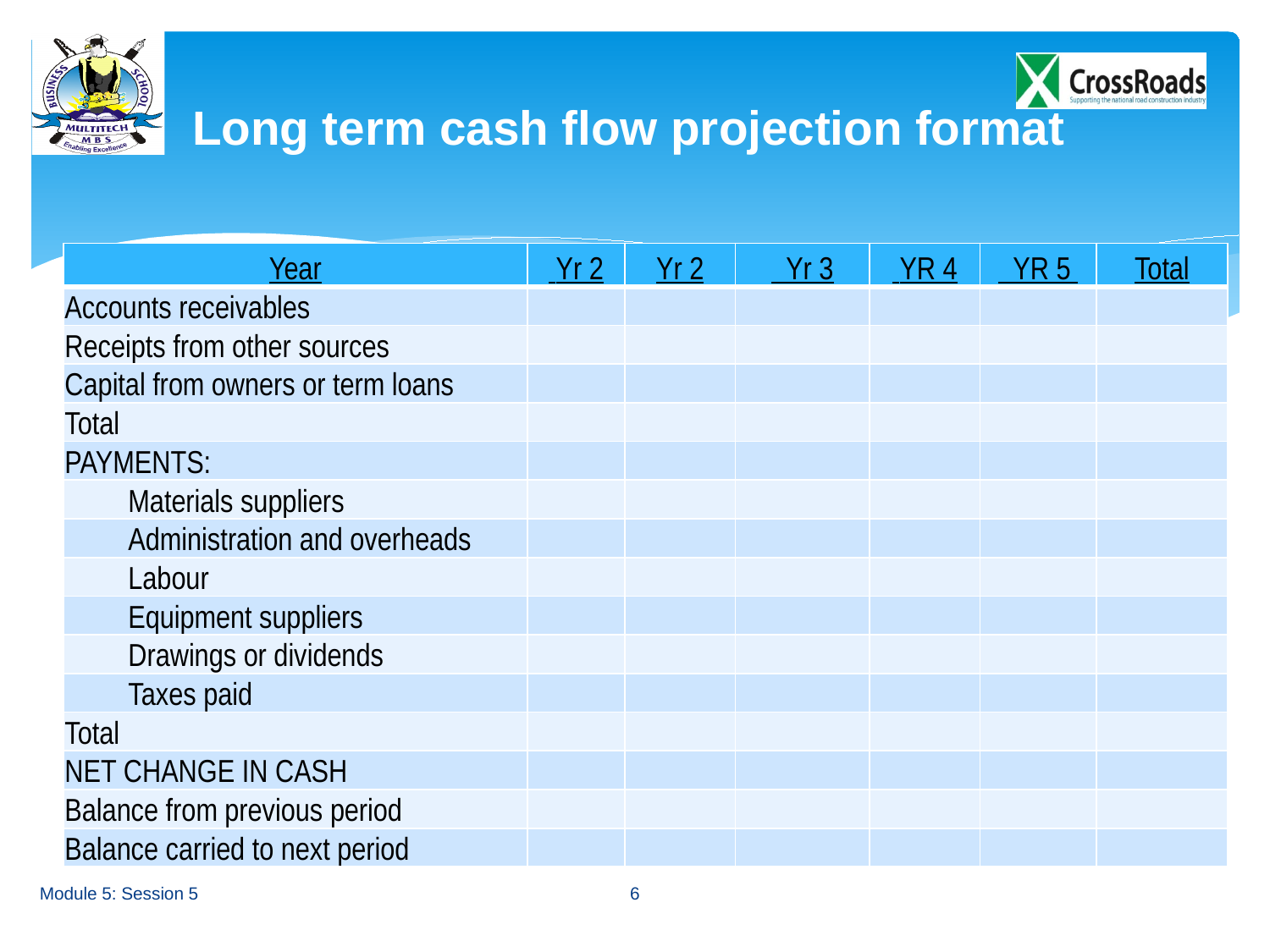

# Long term cash flow projection format
| Year | Yr 2 | Yr 2 | Yr 3 | YR 4 | YR 5 | Total |
| --- | --- | --- | --- | --- | --- | --- |
| Accounts receivables |  |  |  |  |  |  |
| Receipts from other sources |  |  |  |  |  |  |
| Capital from owners or term loans |  |  |  |  |  |  |
| Total |  |  |  |  |  |  |
| PAYMENTS: |  |  |  |  |  |  |
| Materials suppliers |  |  |  |  |  |  |
| Administration and overheads |  |  |  |  |  |  |
| Labour |  |  |  |  |  |  |
| Equipment suppliers |  |  |  |  |  |  |
| Drawings or dividends |  |  |  |  |  |  |
| Taxes paid |  |  |  |  |  |  |
| Total |  |  |  |  |  |  |
| NET CHANGE IN CASH |  |  |  |  |  |  |
| Balance from previous period |  |  |  |  |  |  |
| Balance carried to next period |  |  |  |  |  |  |
6
Module 5: Session 5